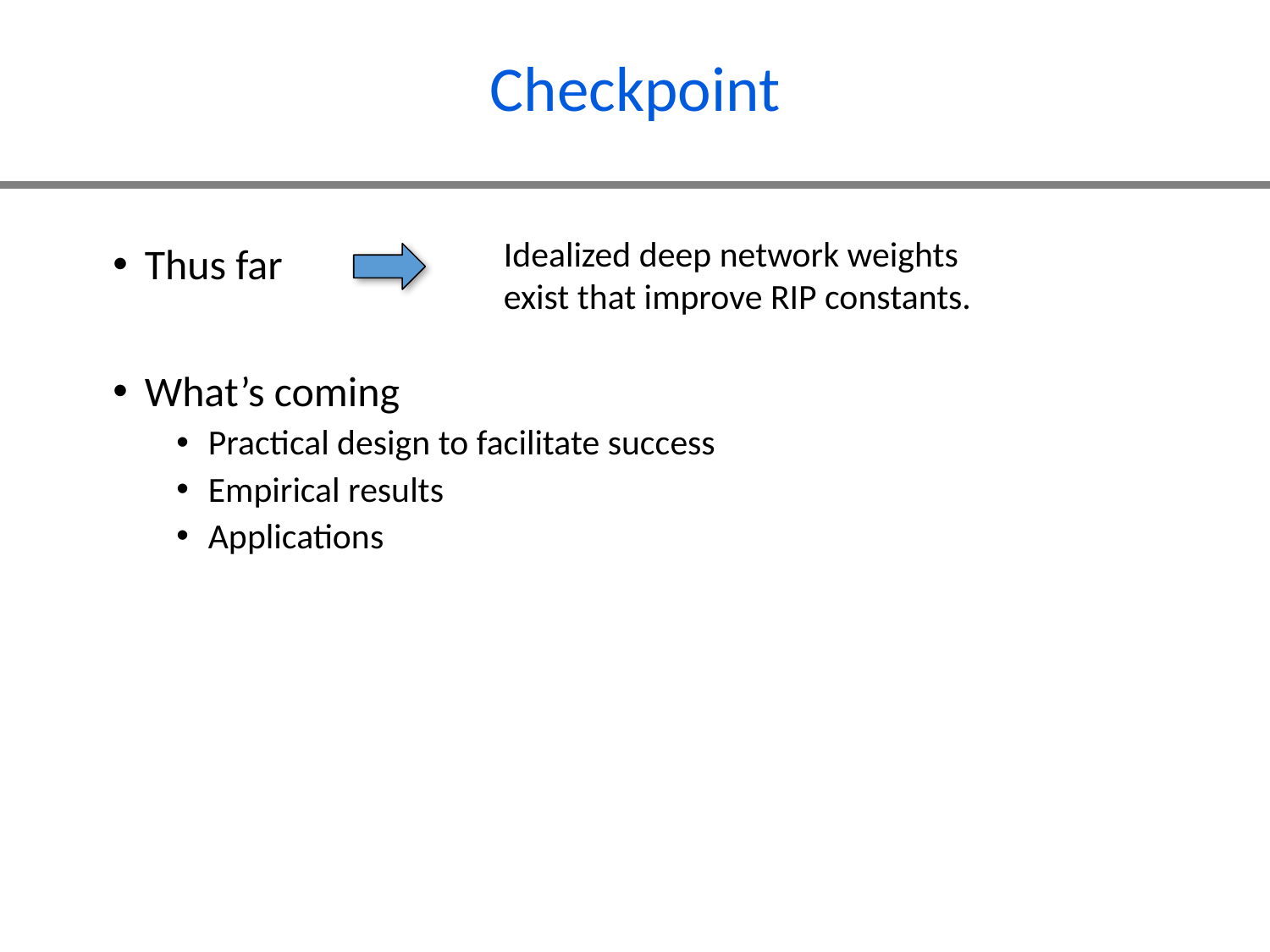

# Checkpoint
Idealized deep network weights exist that improve RIP constants.

Thus far

What’s coming
Practical design to facilitate success
Empirical results
Applications